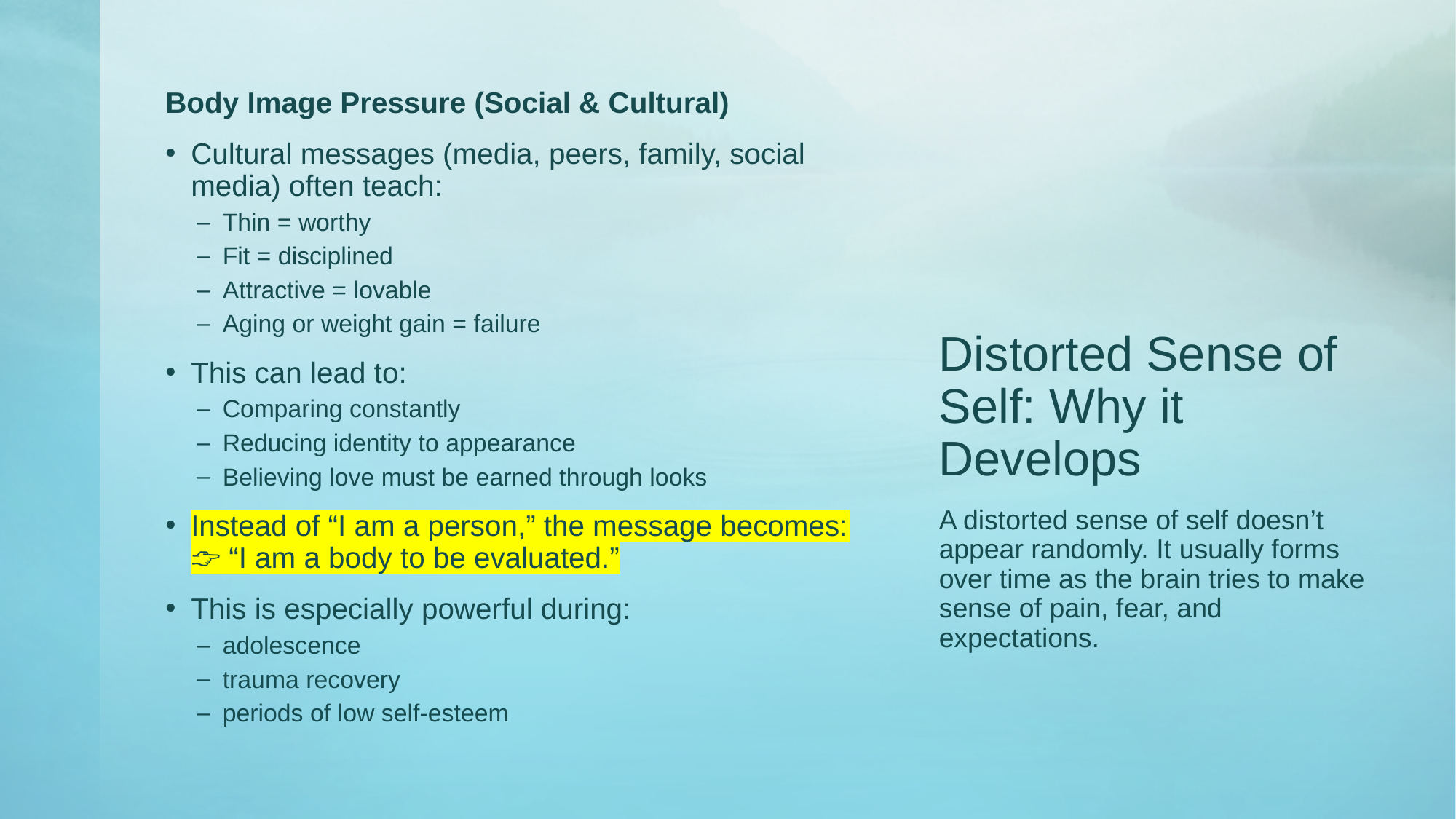

Body Image Pressure (Social & Cultural)
Cultural messages (media, peers, family, social media) often teach:
Thin = worthy
Fit = disciplined
Attractive = lovable
Aging or weight gain = failure
This can lead to:
Comparing constantly
Reducing identity to appearance
Believing love must be earned through looks
Instead of “I am a person,” the message becomes:
👉 “I am a body to be evaluated.”
This is especially powerful during:
adolescence
trauma recovery
periods of low self-esteem

# Distorted Sense of Self: Why it Develops
A distorted sense of self doesn’t appear randomly. It usually forms over time as the brain tries to make sense of pain, fear, and expectations.